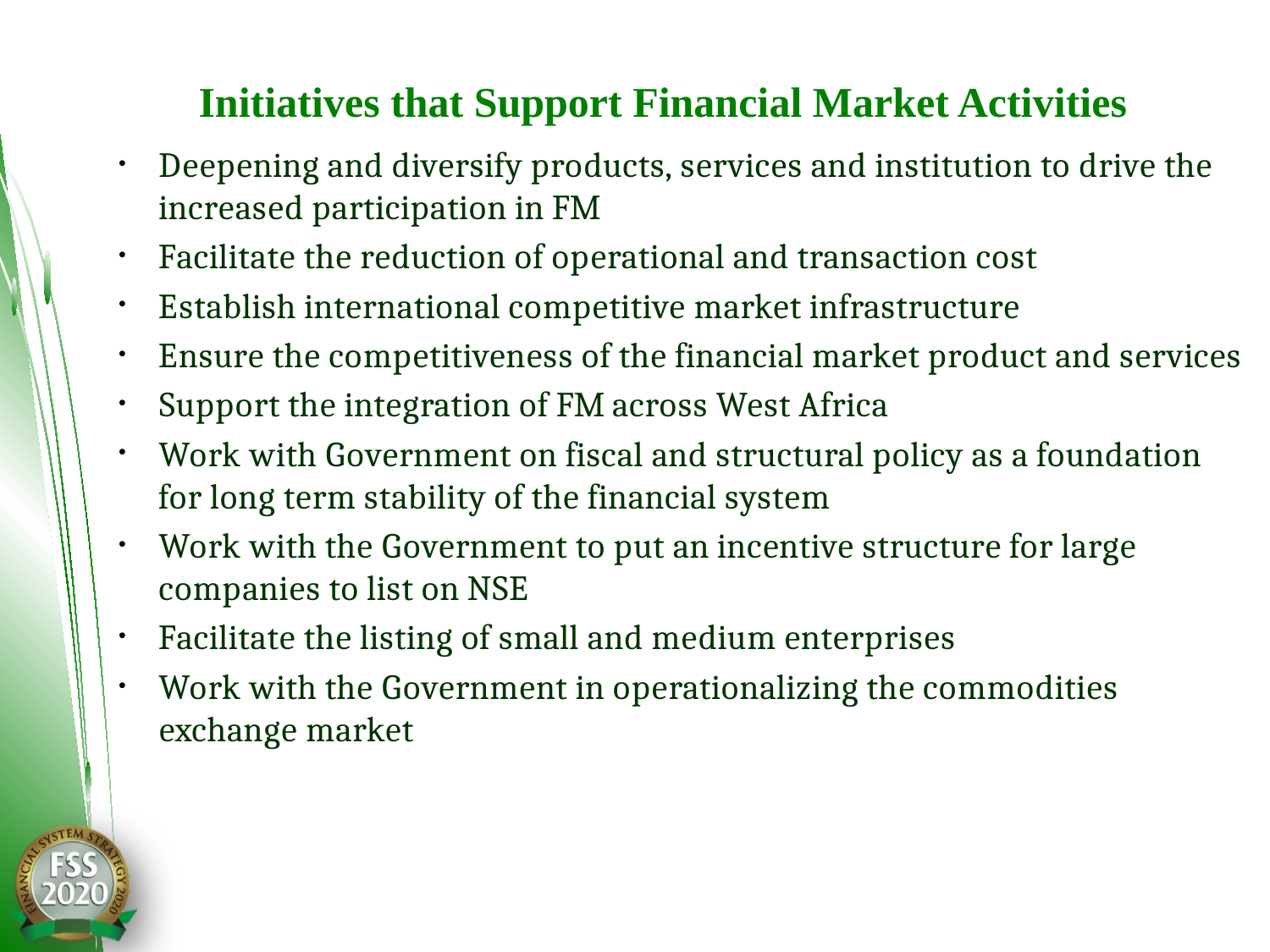

# Initiatives that Support Financial Market Activities

Deepening and diversify products, services and institution to drive the increased participation in FM
Facilitate the reduction of operational and transaction cost
Establish international competitive market infrastructure
Ensure the competitiveness of the financial market product and services
Support the integration of FM across West Africa
Work with Government on fiscal and structural policy as a foundation for long term stability of the financial system
Work with the Government to put an incentive structure for large companies to list on NSE
Facilitate the listing of small and medium enterprises
Work with the Government in operationalizing the commodities exchange market